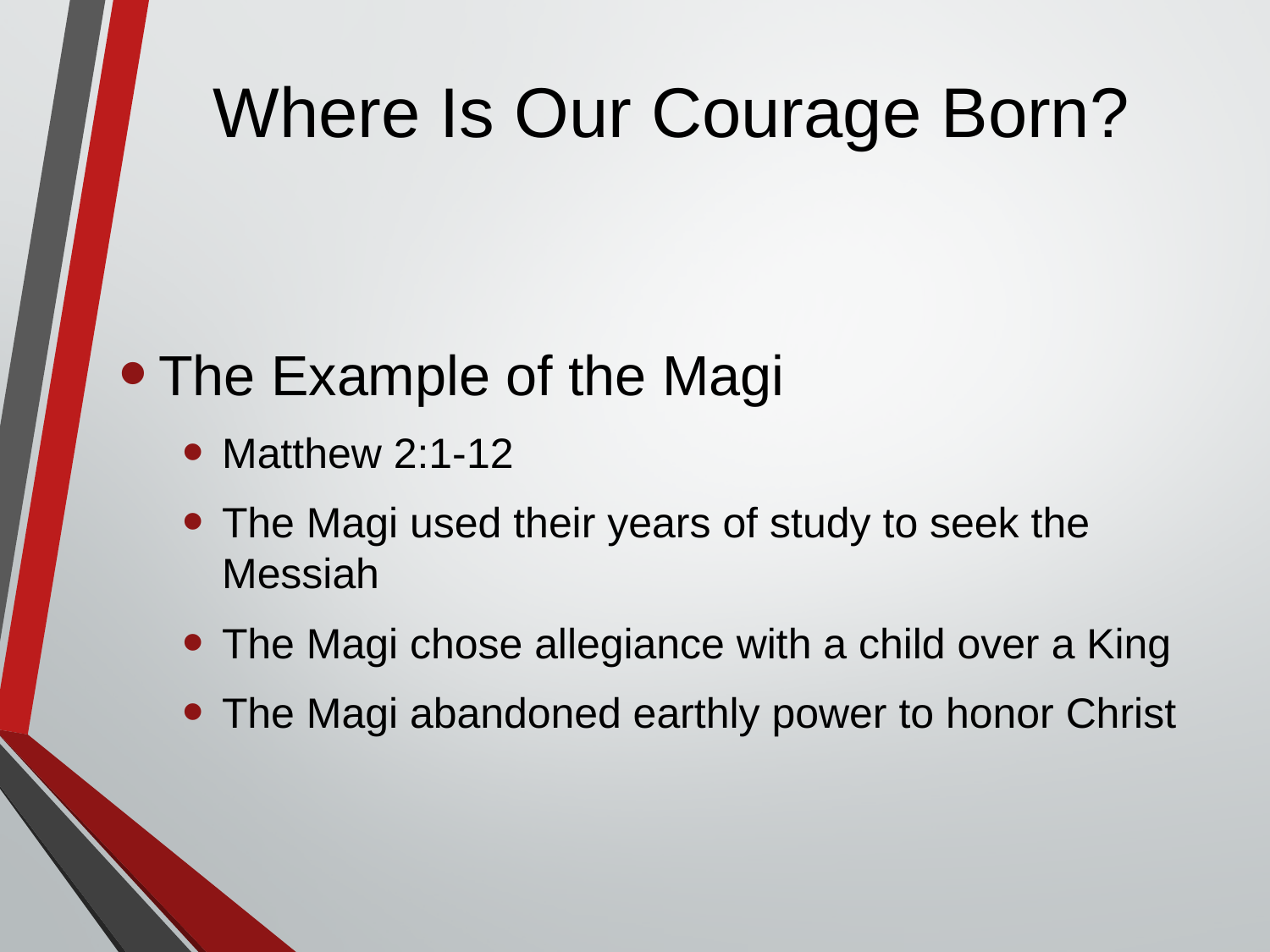

# Where Is Our Courage Born?
The Example of the Magi
Matthew 2:1-12
The Magi used their years of study to seek the Messiah
The Magi chose allegiance with a child over a King
The Magi abandoned earthly power to honor Christ